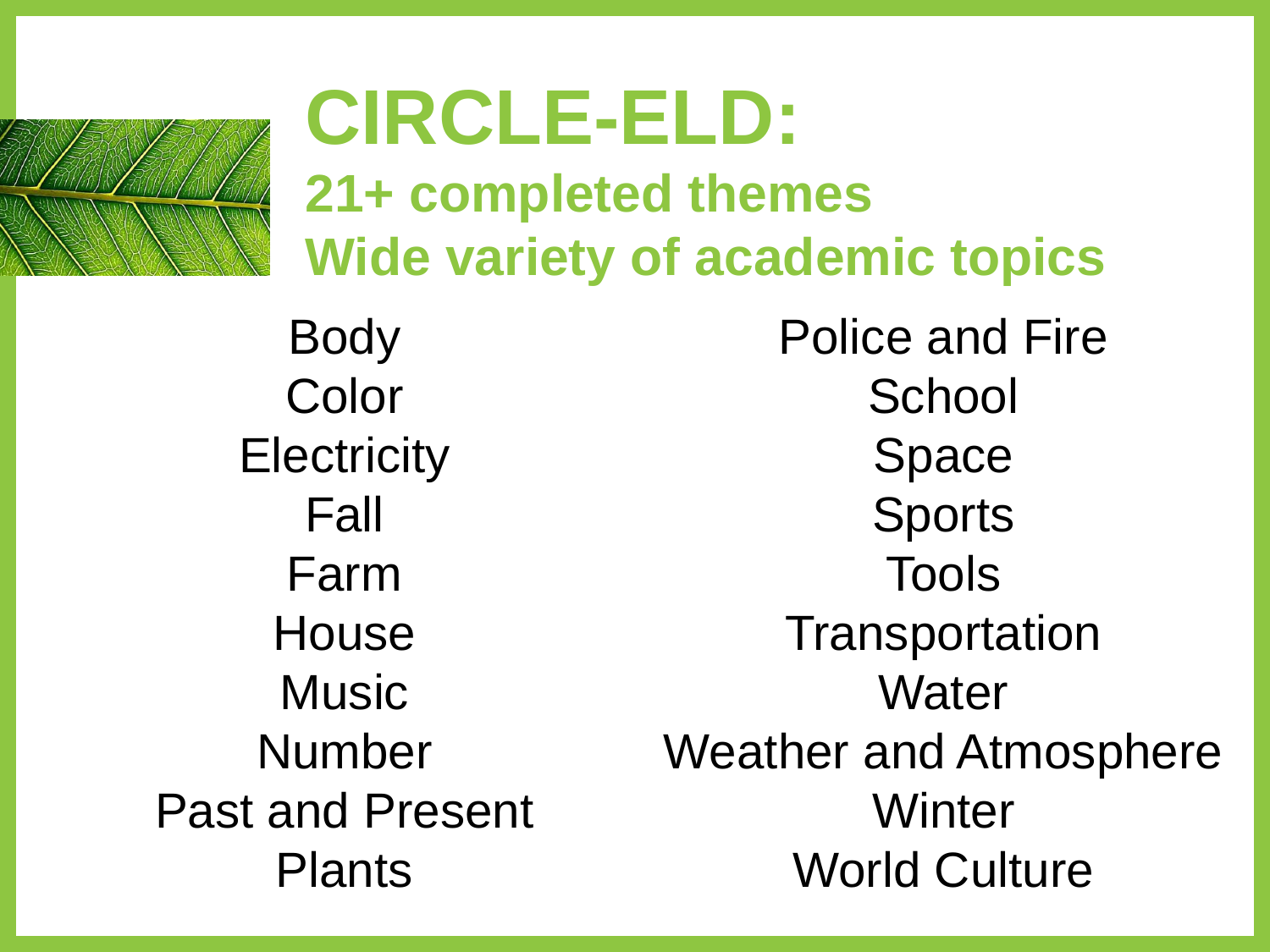

# CIRCLE-ELD: 21+ completed themes Wide variety of academic topics
Body
Color
Electricity
Fall
Farm
House
Music
Number
Past and Present
Plants

Police and Fire
School
Space
Sports
Tools
Transportation
Water
Weather and Atmosphere
Winter
World Culture